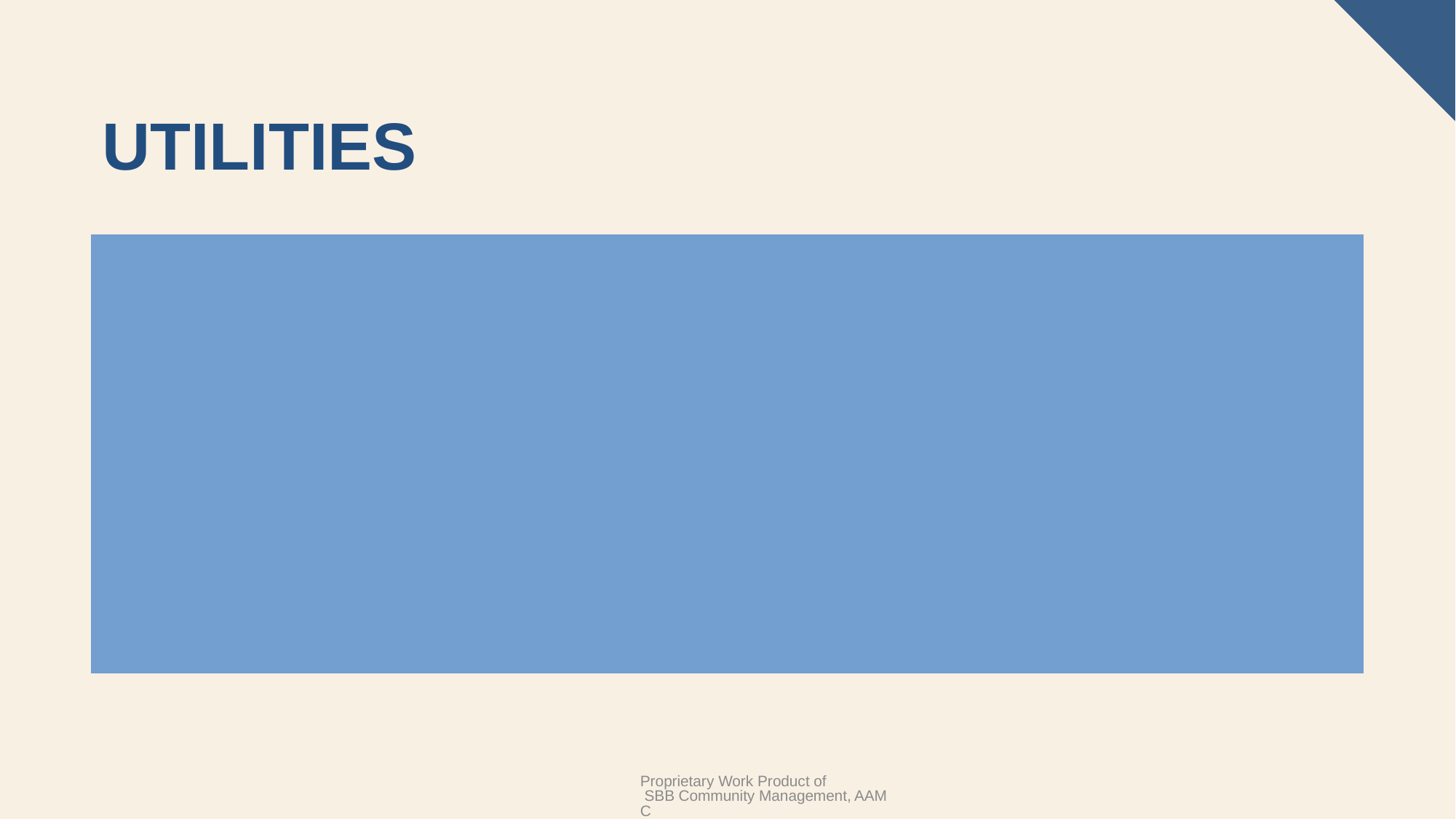

# UTILITIES
Electric
Gas
Internet
Telephone
Water

Proprietary Work Product of                SBB Community Management, AAMC